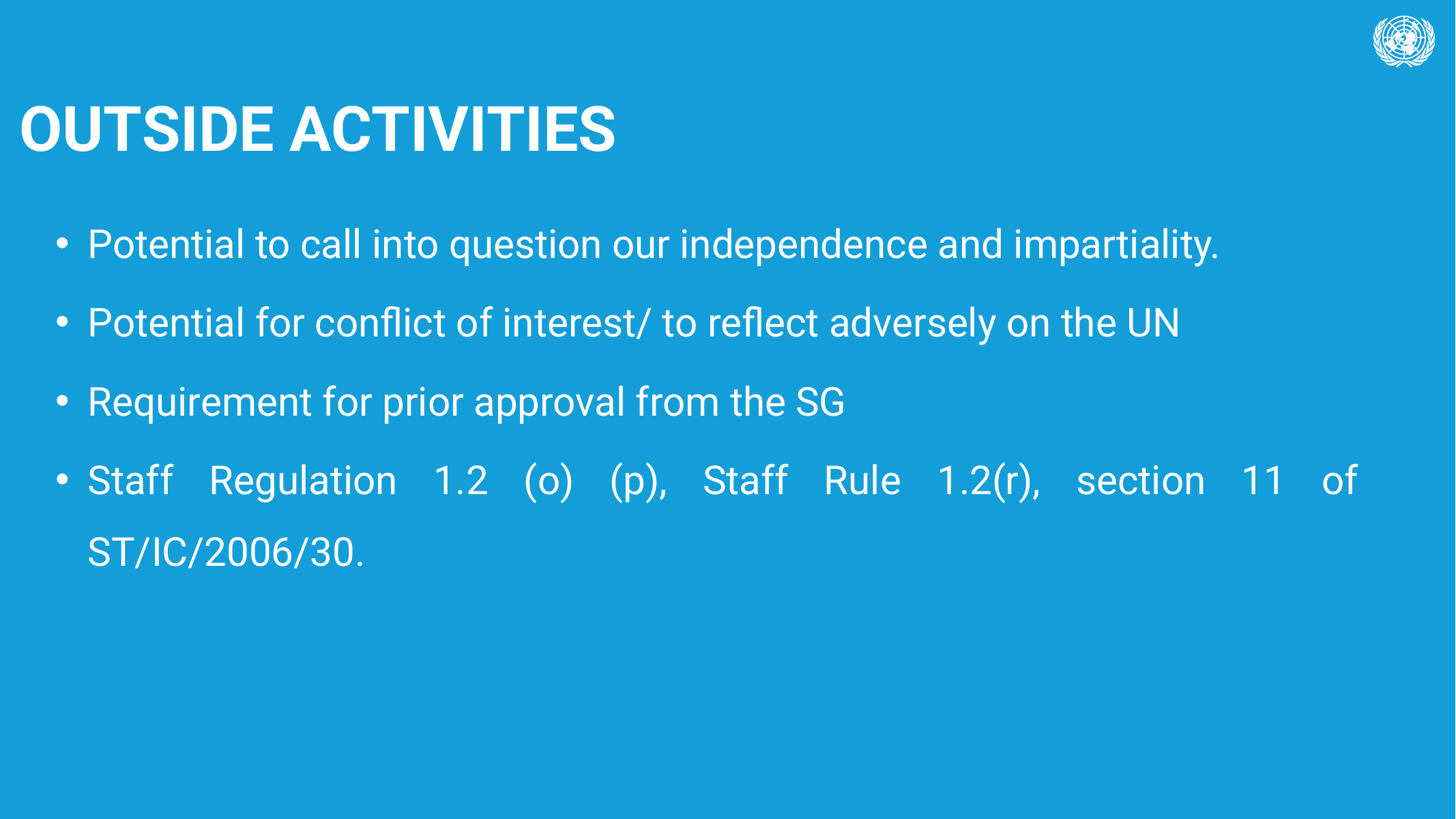

# OUTSIDE ACTIVITIES
Potential to call into question our independence and impartiality.
Potential for conflict of interest/ to reflect adversely on the UN
Requirement for prior approval from the SG
Staff Regulation 1.2 (o) (p), Staff Rule 1.2(r), section 11 of ST/IC/2006/30.